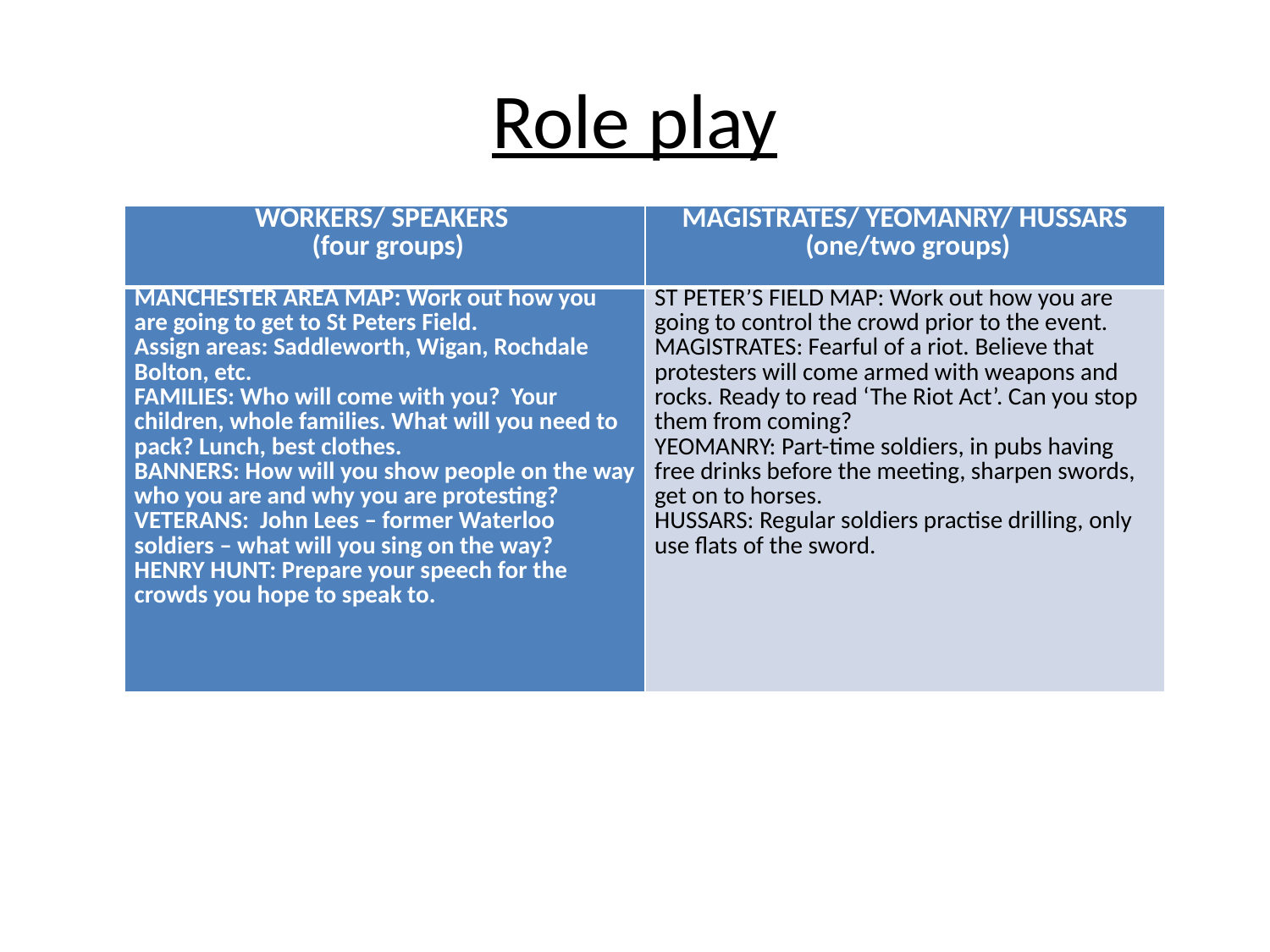

# Role play
| WORKERS/ SPEAKERS (four groups) | MAGISTRATES/ YEOMANRY/ HUSSARS (one/two groups) |
| --- | --- |
| MANCHESTER AREA MAP: Work out how you are going to get to St Peters Field. Assign areas: Saddleworth, Wigan, Rochdale Bolton, etc. FAMILIES: Who will come with you? Your children, whole families. What will you need to pack? Lunch, best clothes. BANNERS: How will you show people on the way who you are and why you are protesting? VETERANS: John Lees – former Waterloo soldiers – what will you sing on the way? HENRY HUNT: Prepare your speech for the crowds you hope to speak to. | ST PETER’S FIELD MAP: Work out how you are going to control the crowd prior to the event. MAGISTRATES: Fearful of a riot. Believe that protesters will come armed with weapons and rocks. Ready to read ‘The Riot Act’. Can you stop them from coming? YEOMANRY: Part-time soldiers, in pubs having free drinks before the meeting, sharpen swords, get on to horses. HUSSARS: Regular soldiers practise drilling, only use flats of the sword. |